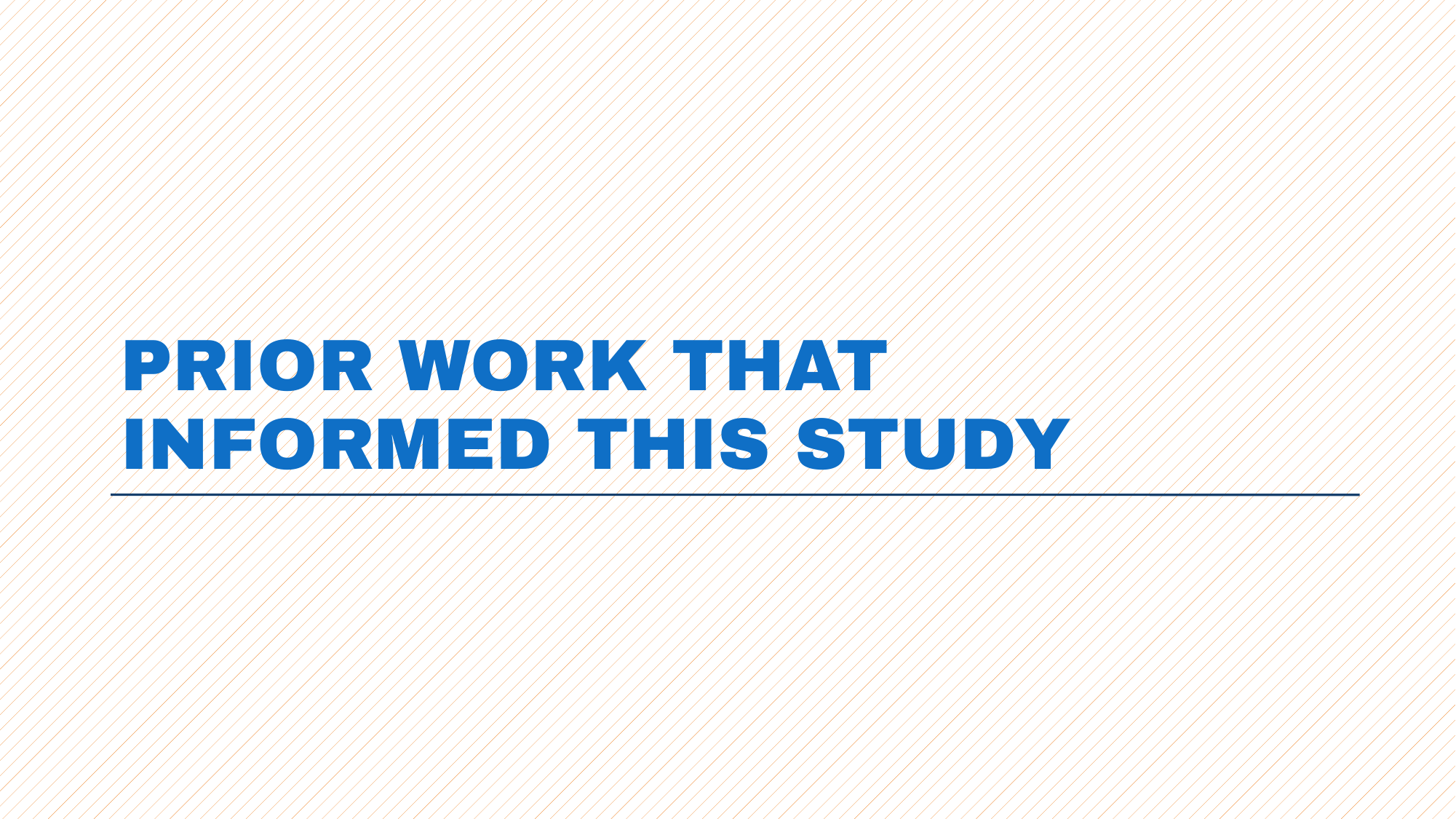

# Prior Work that Informed this Study